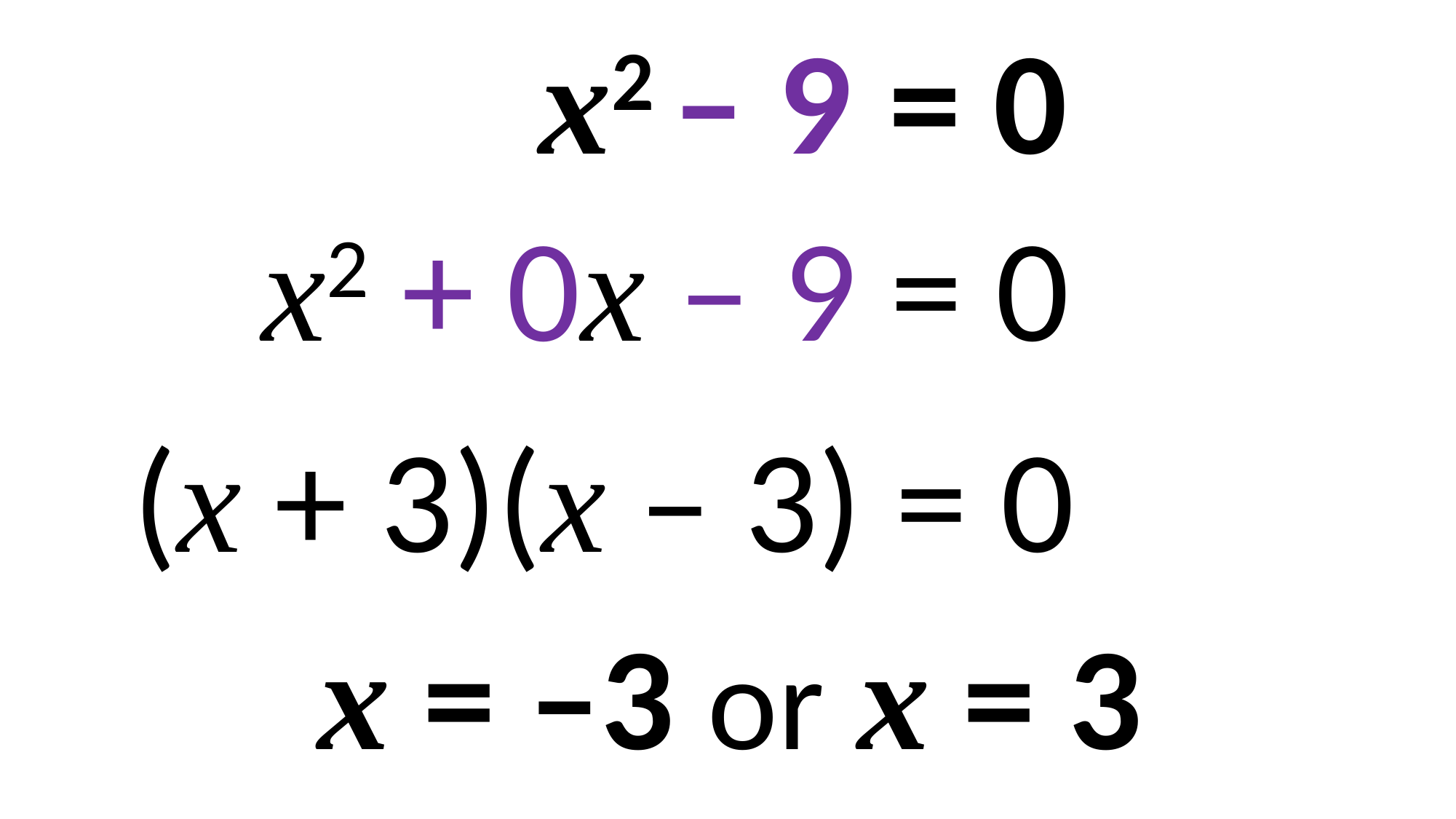

x2 – 9 = 0
x2 + 0x – 9 = 0
(x + 3)(x – 3) = 0
x = –3 or x = 3